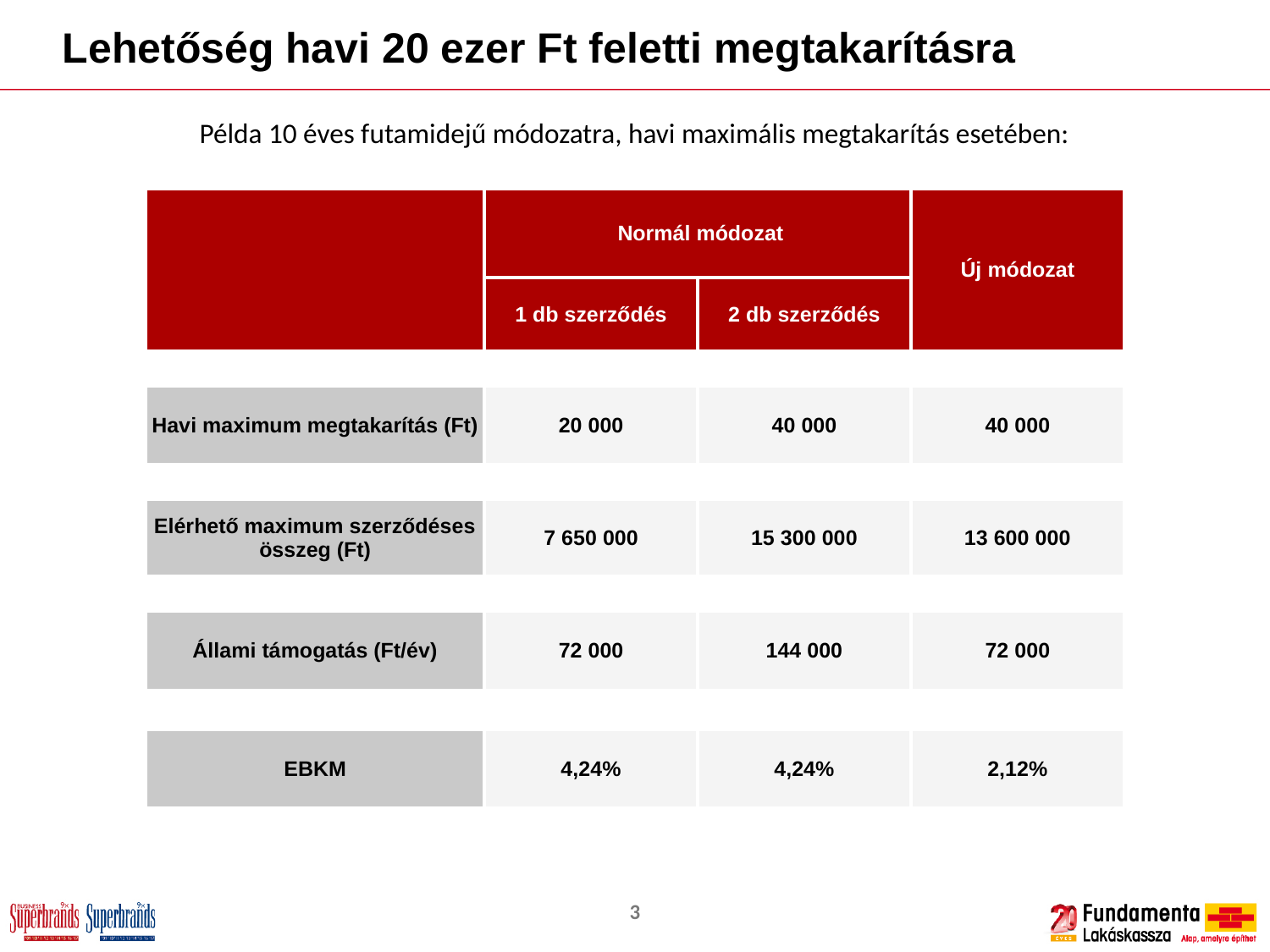

# Lehetőség havi 20 ezer Ft feletti megtakarításra
Példa 10 éves futamidejű módozatra, havi maximális megtakarítás esetében:
|  | Normál módozat |  | Új módozat |
| --- | --- | --- | --- |
|  | 1 db szerződés | 2 db szerződés |  |
|  |  |  |  |
| Havi maximum megtakarítás (Ft) | 20 000 | 40 000 | 40 000 |
|  |  |  |  |
| Elérhető maximum szerződéses összeg (Ft) | 7 650 000 | 15 300 000 | 13 600 000 |
|  |  |  |  |
| Állami támogatás (Ft/év) | 72 000 | 144 000 | 72 000 |
|  |  |  |  |
| EBKM | 4,24% | 4,24% | 2,12% |
3